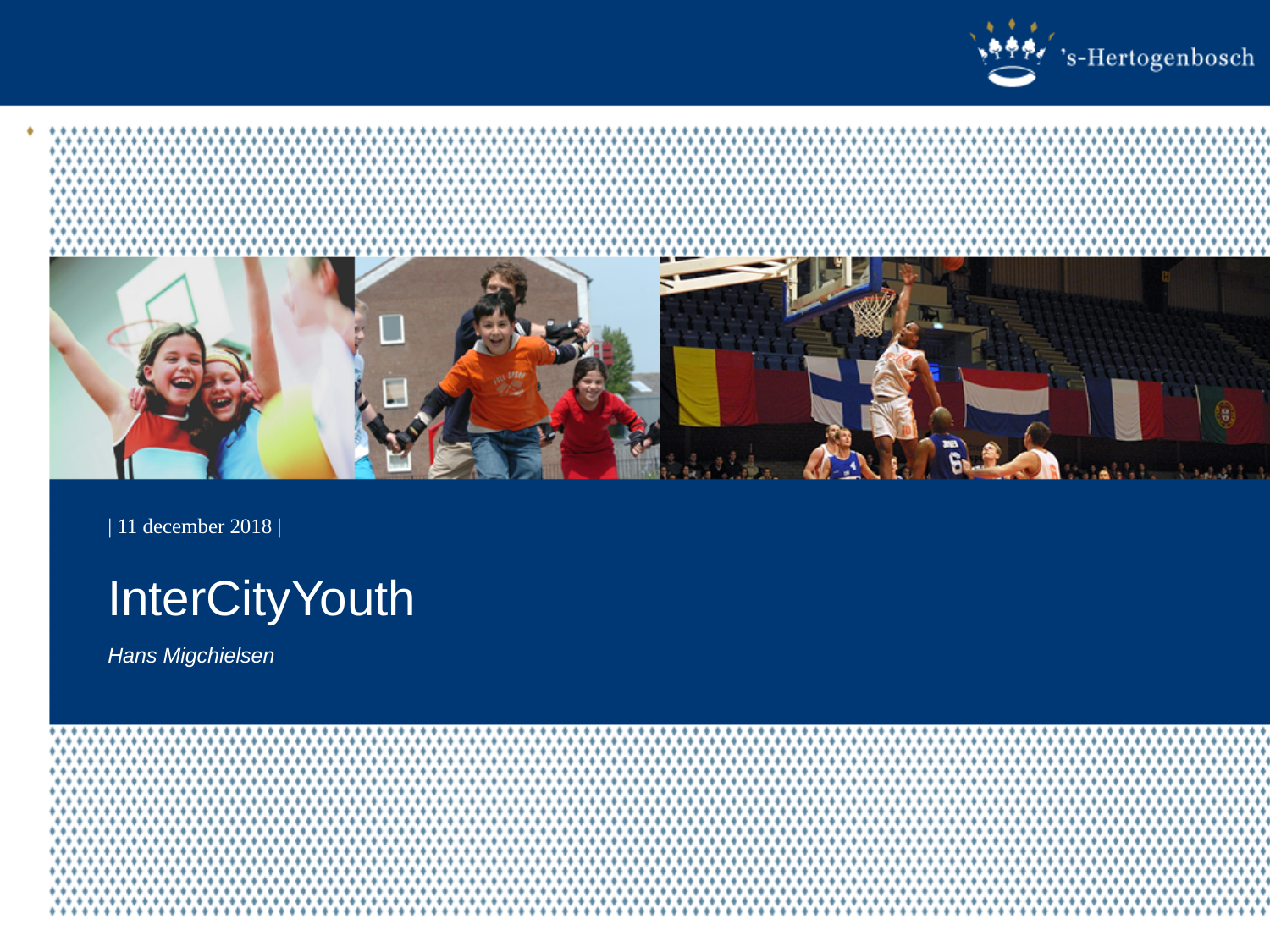

| 11 december 2018 |
# InterCityYouth
Hans Migchielsen